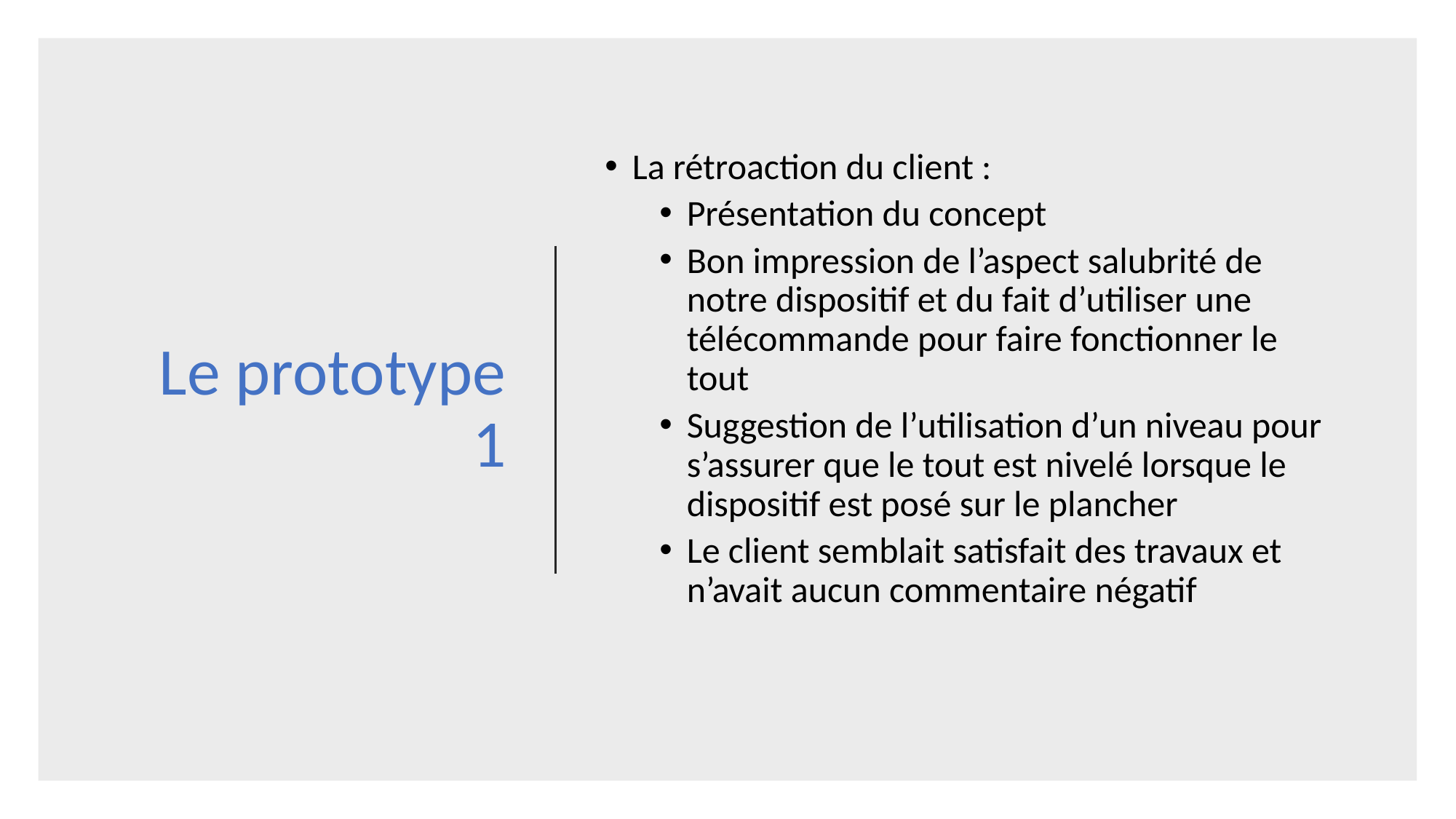

# Le prototype 1
La rétroaction du client :
Présentation du concept
Bon impression de l’aspect salubrité de notre dispositif et du fait d’utiliser une télécommande pour faire fonctionner le tout
Suggestion de l’utilisation d’un niveau pour s’assurer que le tout est nivelé lorsque le dispositif est posé sur le plancher
Le client semblait satisfait des travaux et n’avait aucun commentaire négatif